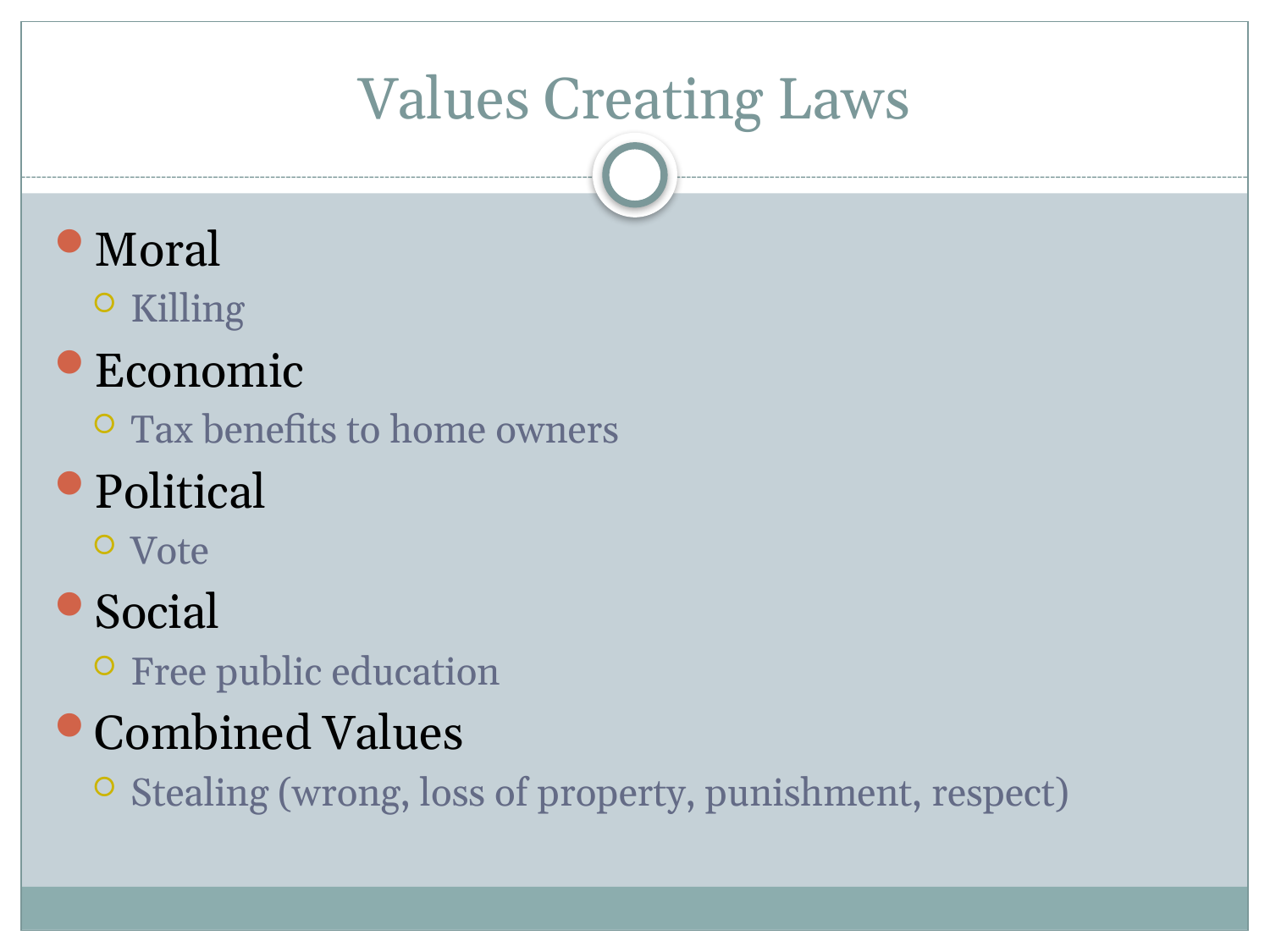

# Values Creating Laws
Moral
Killing
Economic
Tax benefits to home owners
Political
Vote
Social
Free public education
Combined Values
Stealing (wrong, loss of property, punishment, respect)